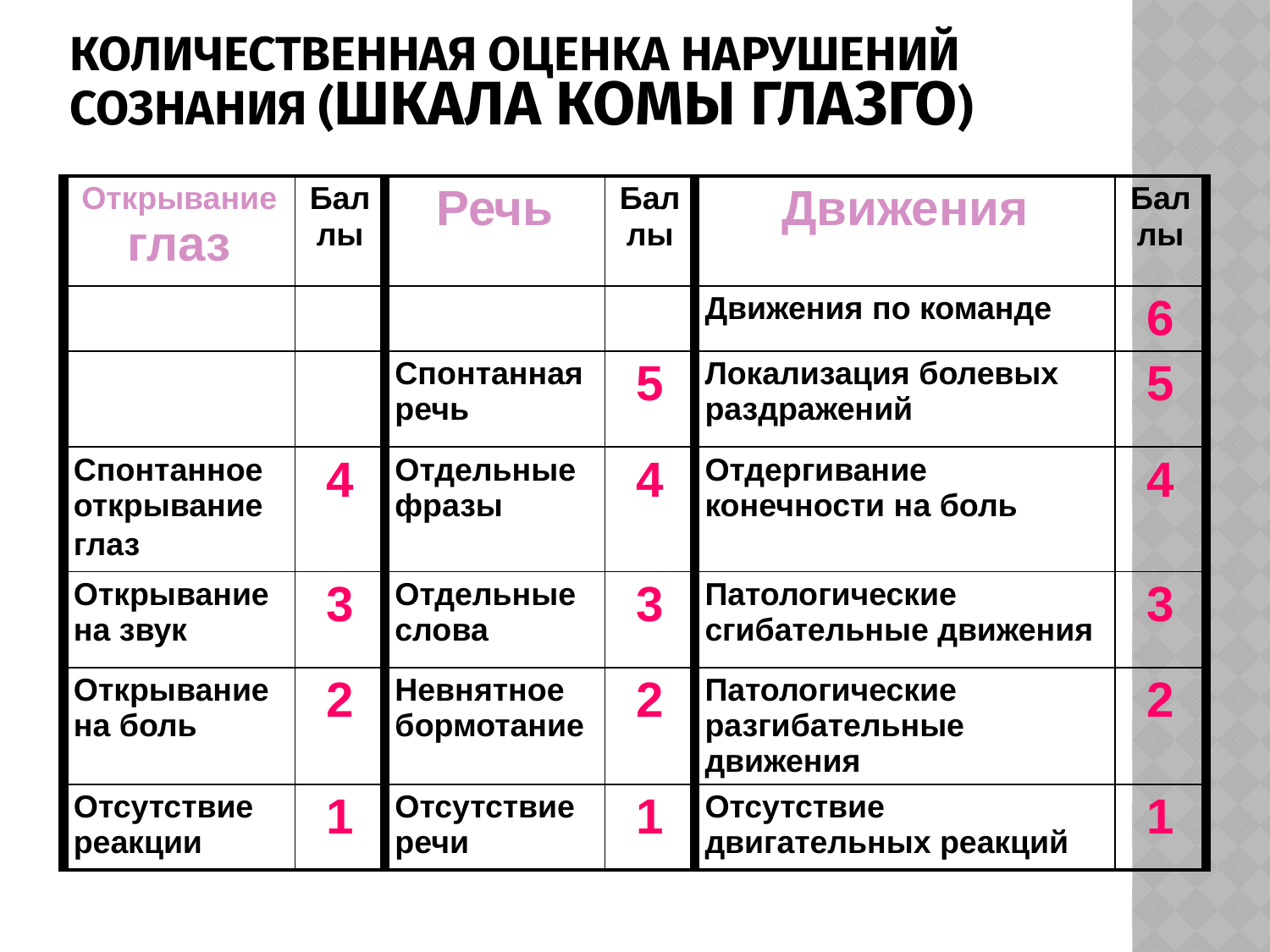

# Количественная оценка нарушений сознания (шкала комы Глазго)
| Открывание глаз | Баллы | Речь | Баллы | Движения | Баллы |
| --- | --- | --- | --- | --- | --- |
|  |  |  |  | Движения по команде | 6 |
|  |  | Спонтанная речь | 5 | Локализация болевых раздражений | 5 |
| Спонтанное открывание глаз | 4 | Отдельные фразы | 4 | Отдергивание конечности на боль | 4 |
| Открывание на звук | 3 | Отдельные слова | 3 | Патологические сгибательные движения | 3 |
| Открывание на боль | 2 | Невнятное бормотание | 2 | Патологические разгибательные движения | 2 |
| Отсутствие реакции | 1 | Отсутствие речи | 1 | Отсутствие двигательных реакций | 1 |